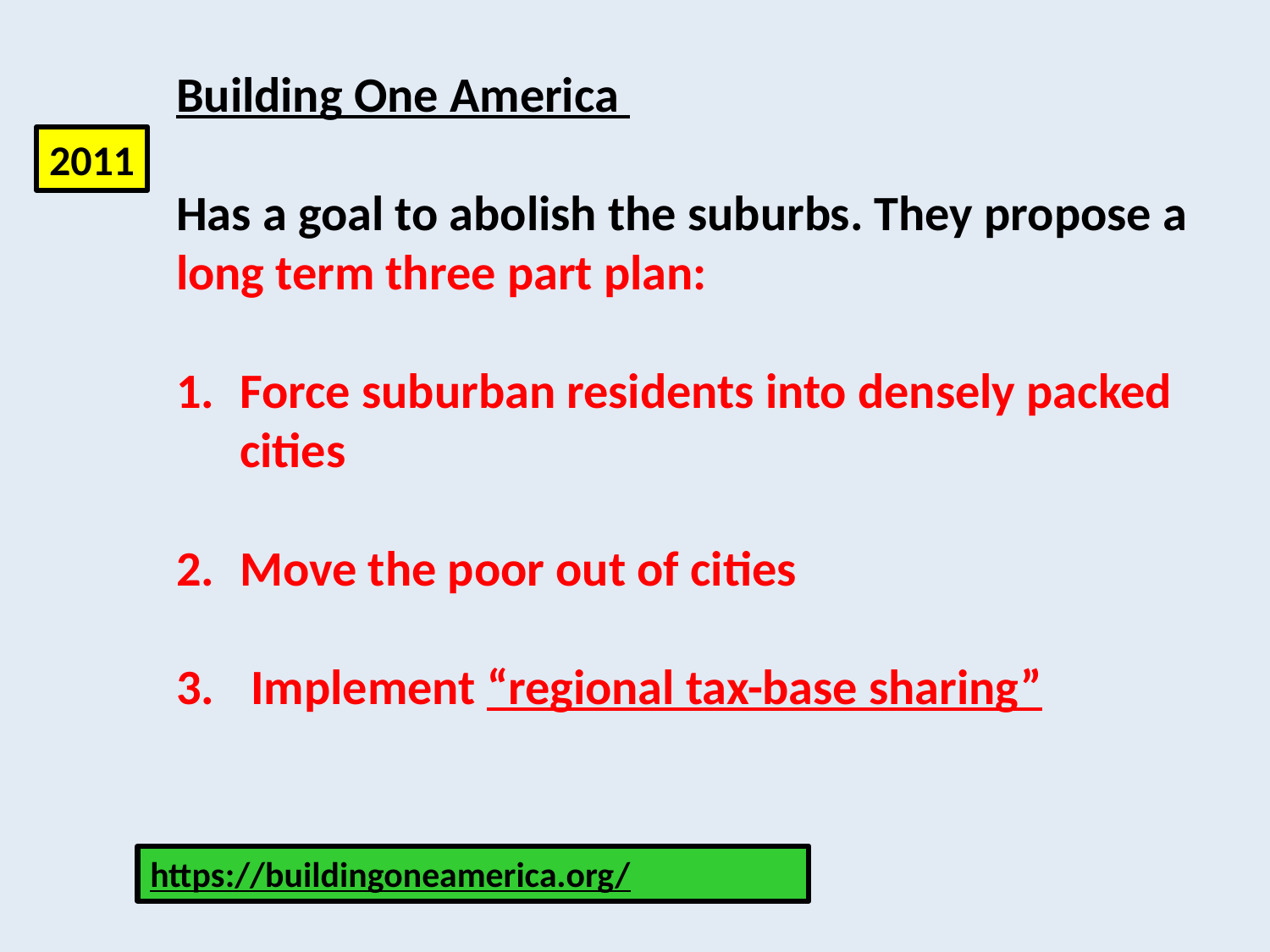

Building One America

Has a goal to abolish the suburbs. They propose a
long term three part plan:

Force suburban residents into densely packed cities

Move the poor out of cities

 Implement “regional tax-base sharing”
2011
https://buildingoneamerica.org/